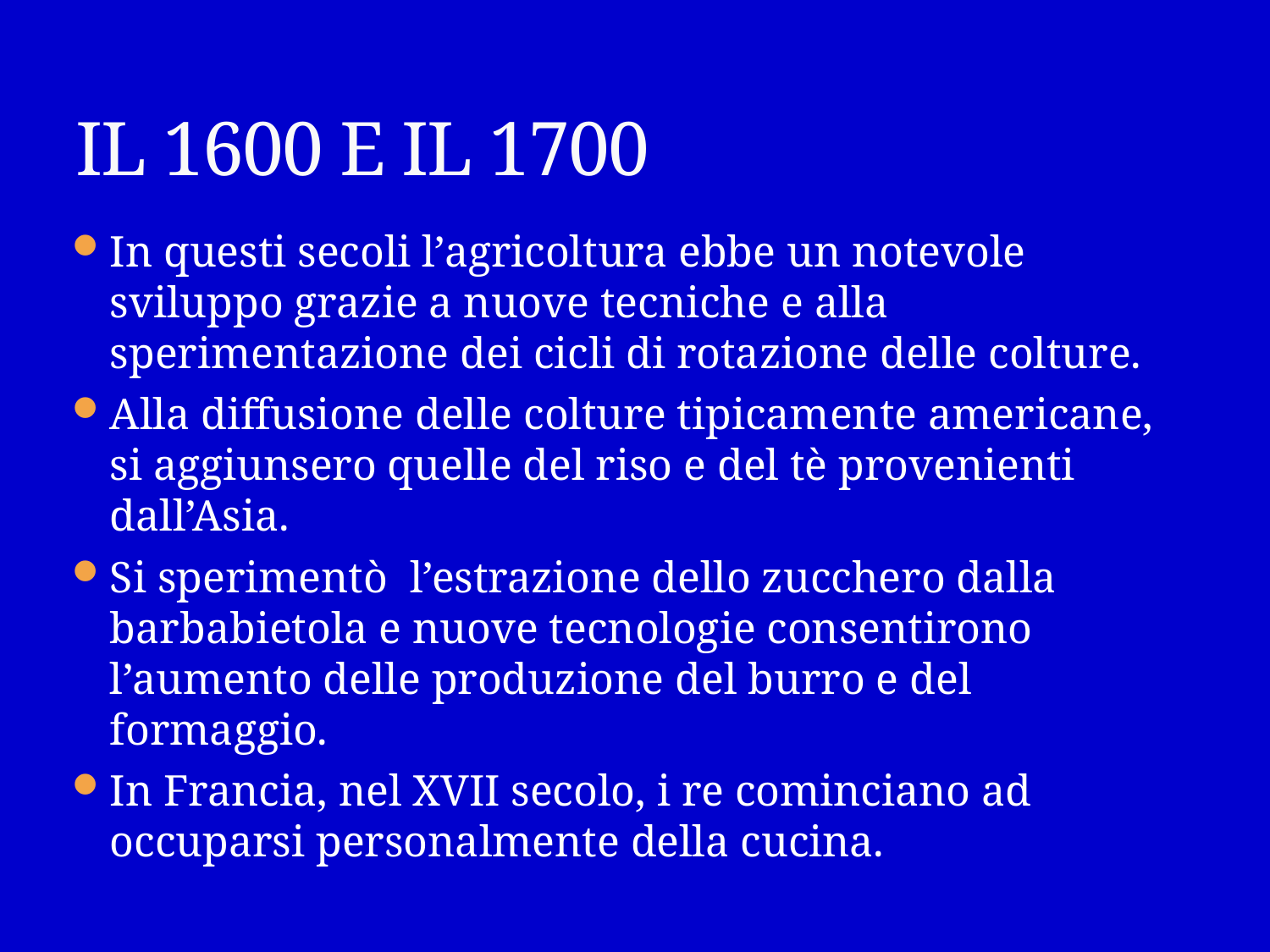

# IL 1600 E IL 1700
In questi secoli l’agricoltura ebbe un notevole sviluppo grazie a nuove tecniche e alla sperimentazione dei cicli di rotazione delle colture.
Alla diffusione delle colture tipicamente americane, si aggiunsero quelle del riso e del tè provenienti dall’Asia.
Si sperimentò  l’estrazione dello zucchero dalla barbabietola e nuove tecnologie consentirono l’aumento delle produzione del burro e del formaggio.
In Francia, nel XVII secolo, i re cominciano ad occuparsi personalmente della cucina.